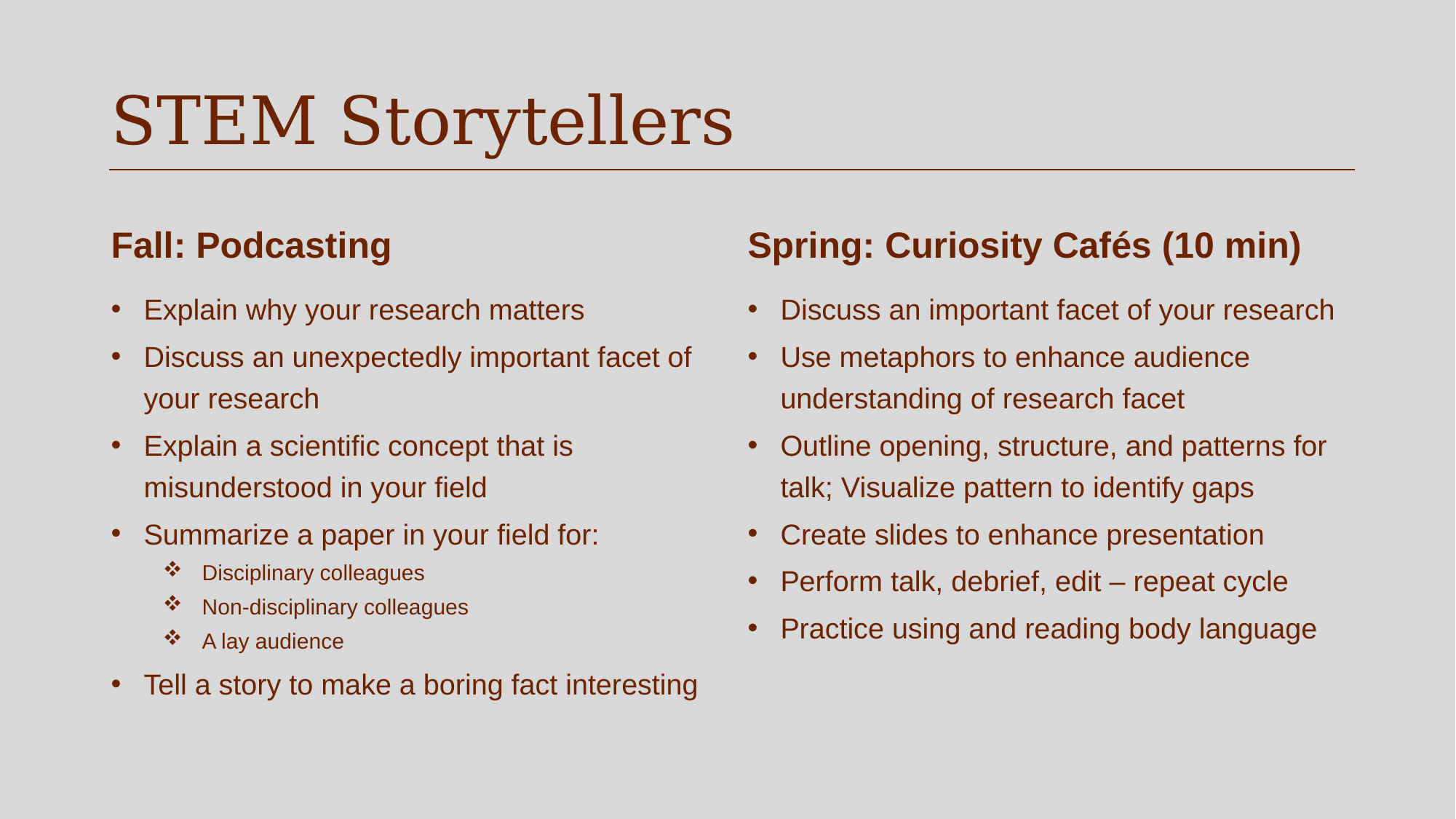

# STEM Storytellers
Spring: Curiosity Cafés (10 min)
Fall: Podcasting
Explain why your research matters
Discuss an unexpectedly important facet of your research
Explain a scientific concept that is misunderstood in your field
Summarize a paper in your field for:
Disciplinary colleagues
Non-disciplinary colleagues
A lay audience
Tell a story to make a boring fact interesting

Discuss an important facet of your research
Use metaphors to enhance audience understanding of research facet
Outline opening, structure, and patterns for talk; Visualize pattern to identify gaps
Create slides to enhance presentation
Perform talk, debrief, edit – repeat cycle
Practice using and reading body language